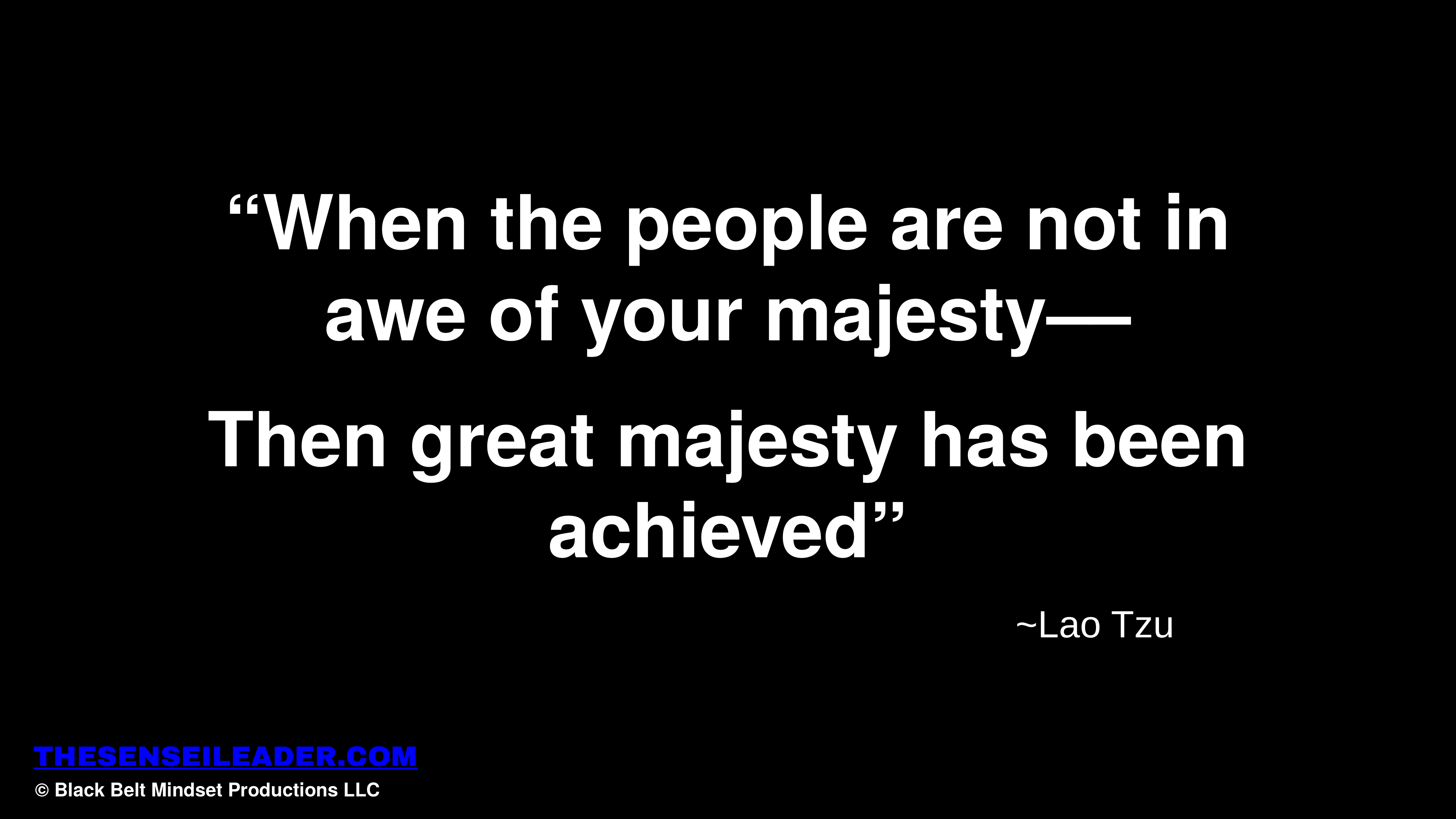

“When the people are not in awe of your majesty––
Then great majesty has been achieved”
~Lao Tzu
THESENSEILEADER.COM
© Black Belt Mindset Productions LLC